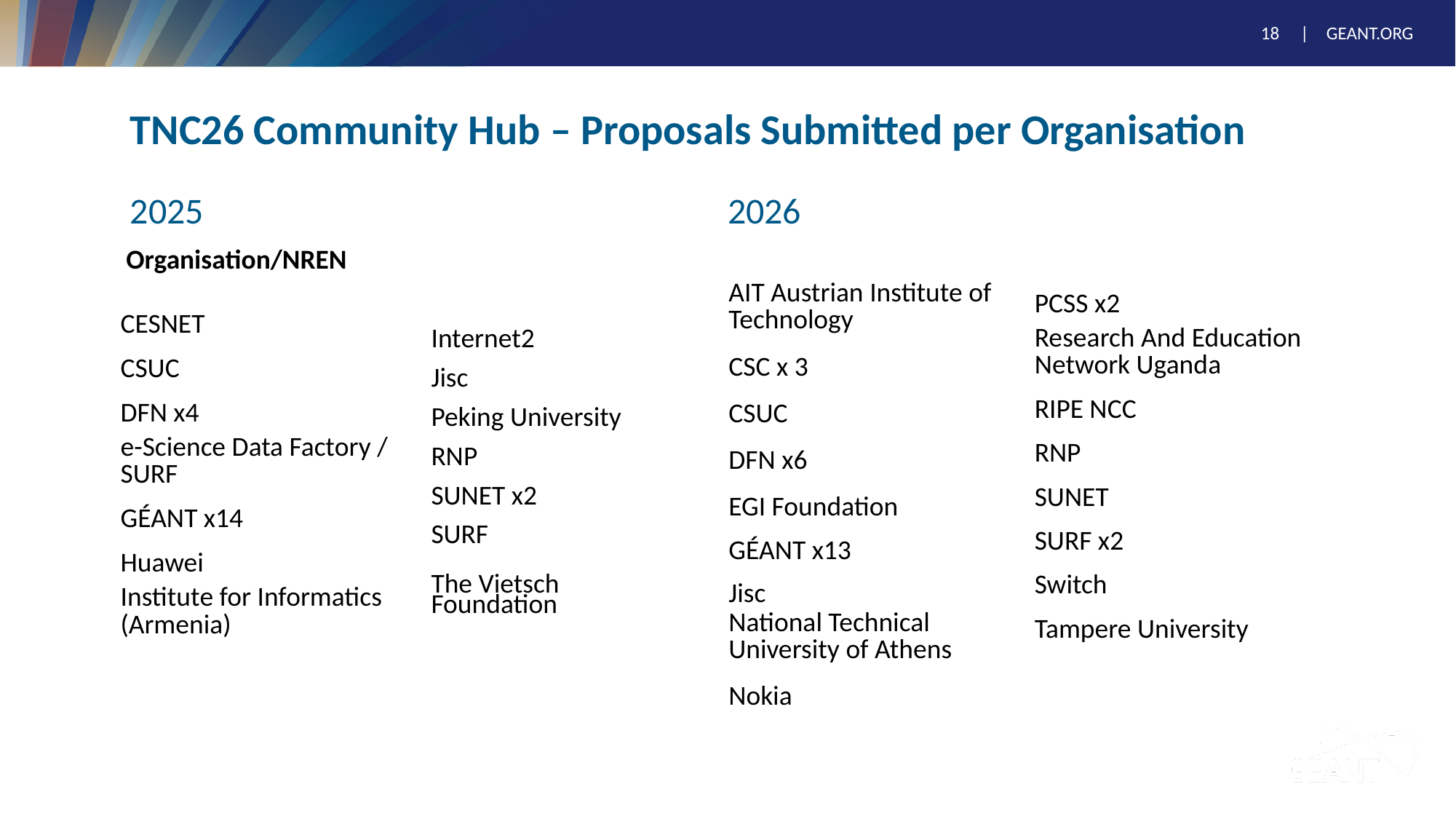

# TNC26 Community Hub – Proposals Submitted per Organisation
2025                                                                2026

| Organisation/NREN |
| --- |
| CESNET |
| CSUC |
| DFN x4 |
| e-Science Data Factory / SURF |
| GÉANT x14 |
| Huawei |
| Institute for Informatics (Armenia) |
|  |
|  |
|  |
|  |
| --- |
| Internet2 |
| Jisc |
| Peking University |
| RNP |
| SUNET x2 |
| SURF |
| The Vietsch Foundation |
|  |
| AIT Austrian Institute of Technology |
| --- |
| CSC x 3 |
| CSUC |
| DFN x6 |
| EGI Foundation |
| GÉANT x13 |
| Jisc |
| National Technical University of Athens |
| Nokia |
| PCSS x2 |
| --- |
| Research And Education Network Uganda |
| RIPE NCC |
| RNP |
| SUNET |
| SURF x2 |
| Switch |
| Tampere University |